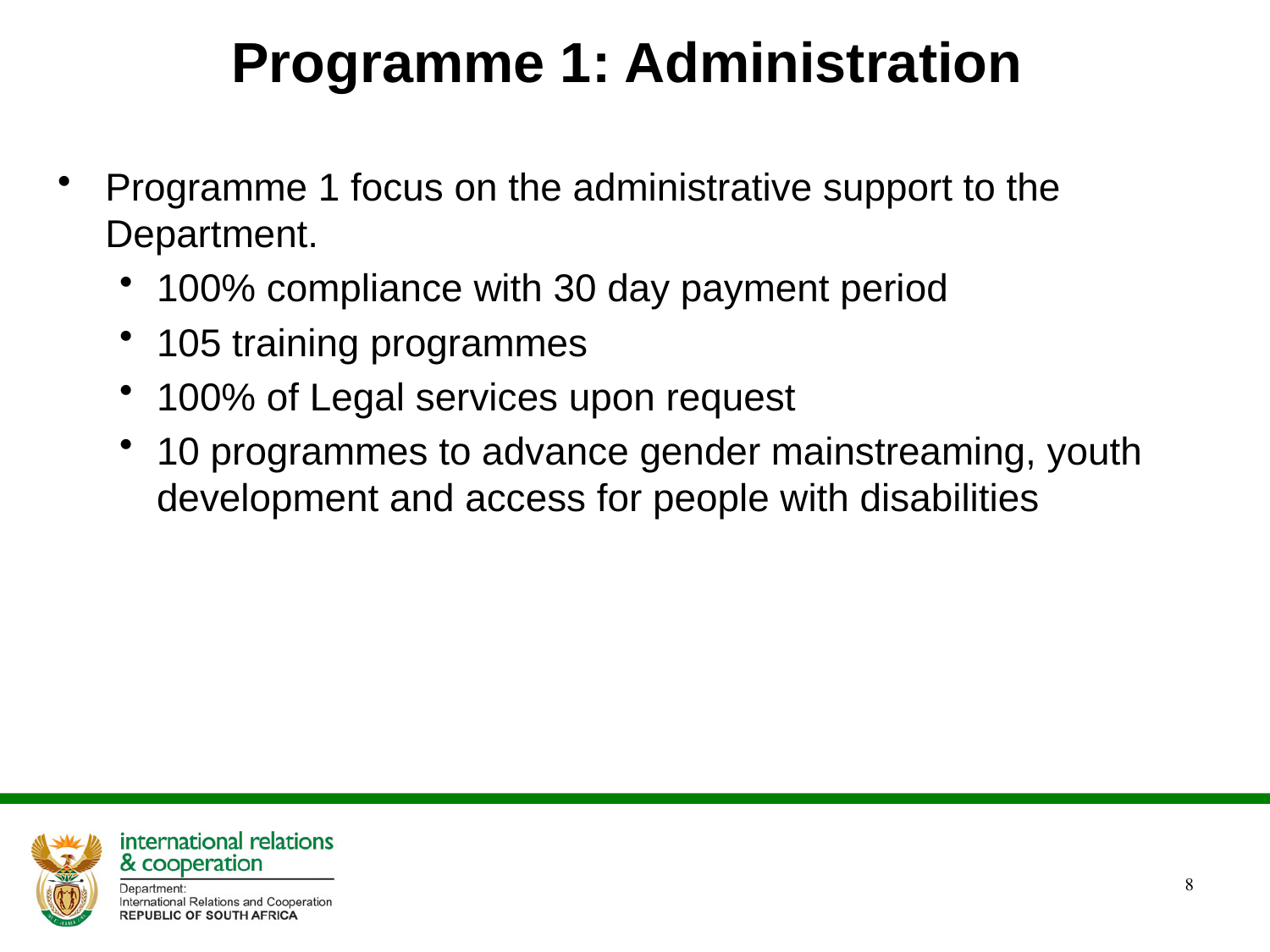

# Programme 1: Administration
Programme 1 focus on the administrative support to the Department.
100% compliance with 30 day payment period
105 training programmes
100% of Legal services upon request
10 programmes to advance gender mainstreaming, youth development and access for people with disabilities

8